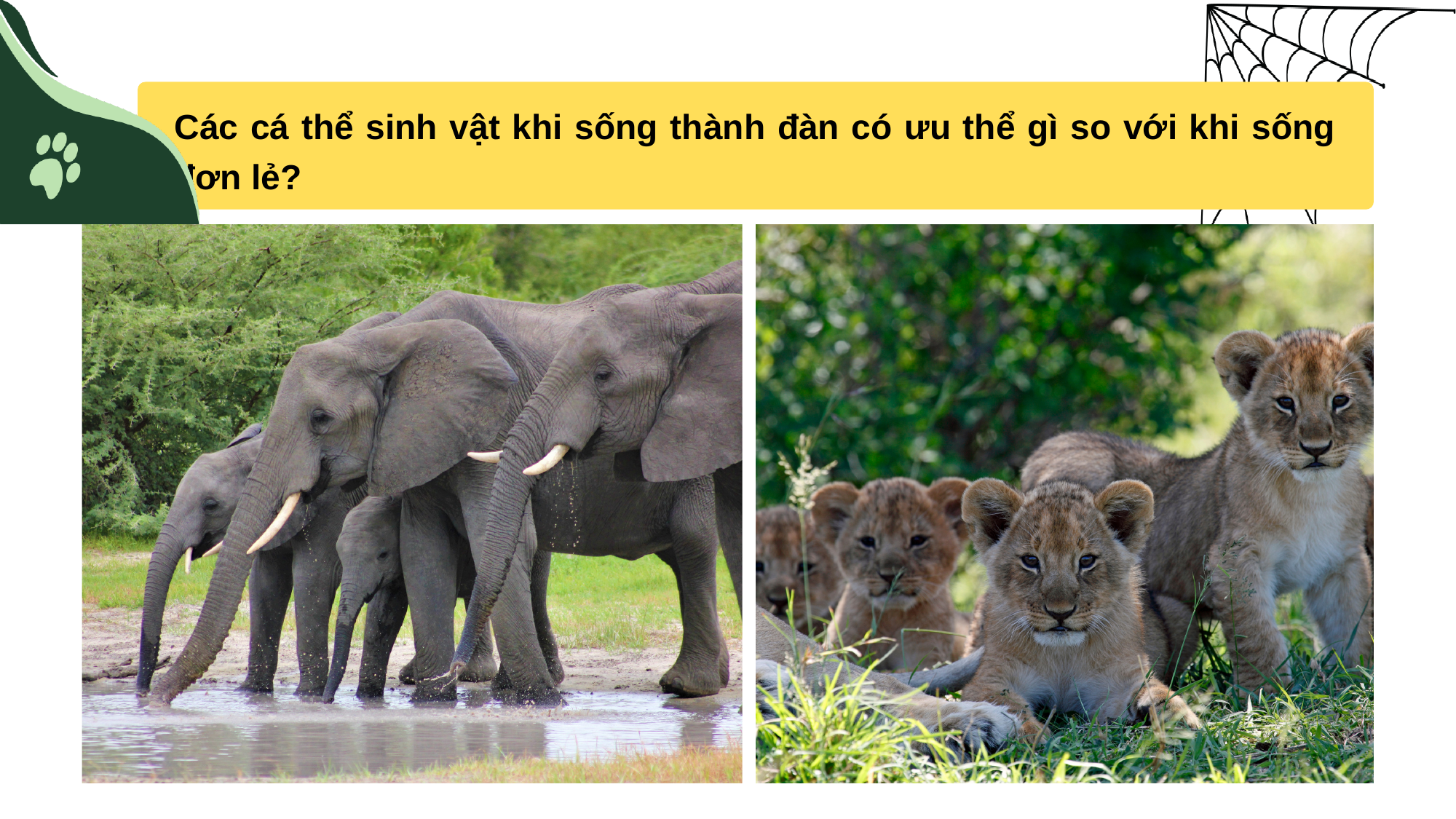

Các cá thể sinh vật khi sống thành đàn có ưu thể gì so với khi sống đơn lẻ?